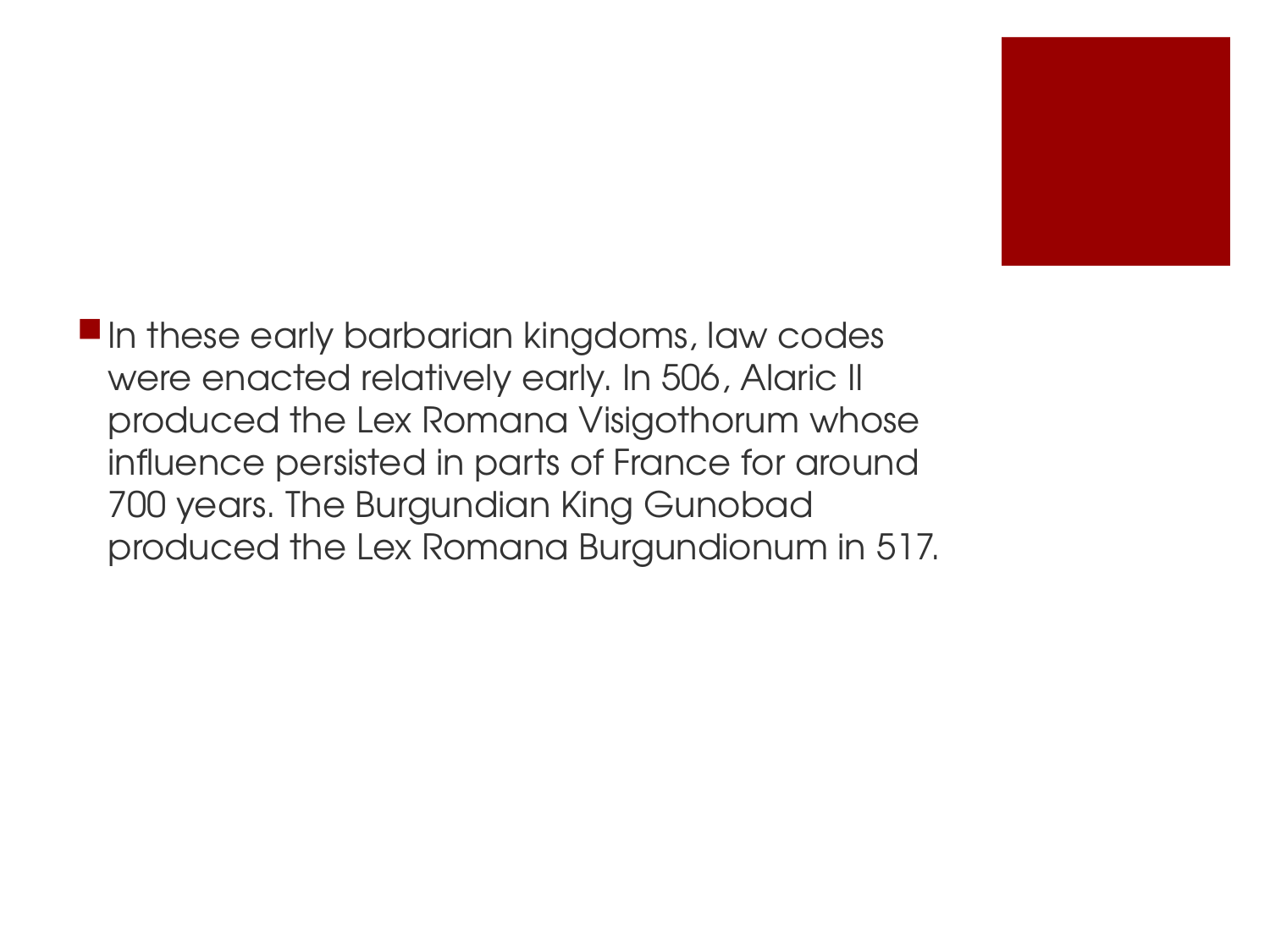

#
In these early barbarian kingdoms, law codes were enacted relatively early. In 506, Alaric II produced the Lex Romana Visigothorum whose influence persisted in parts of France for around 700 years. The Burgundian King Gunobad produced the Lex Romana Burgundionum in 517.